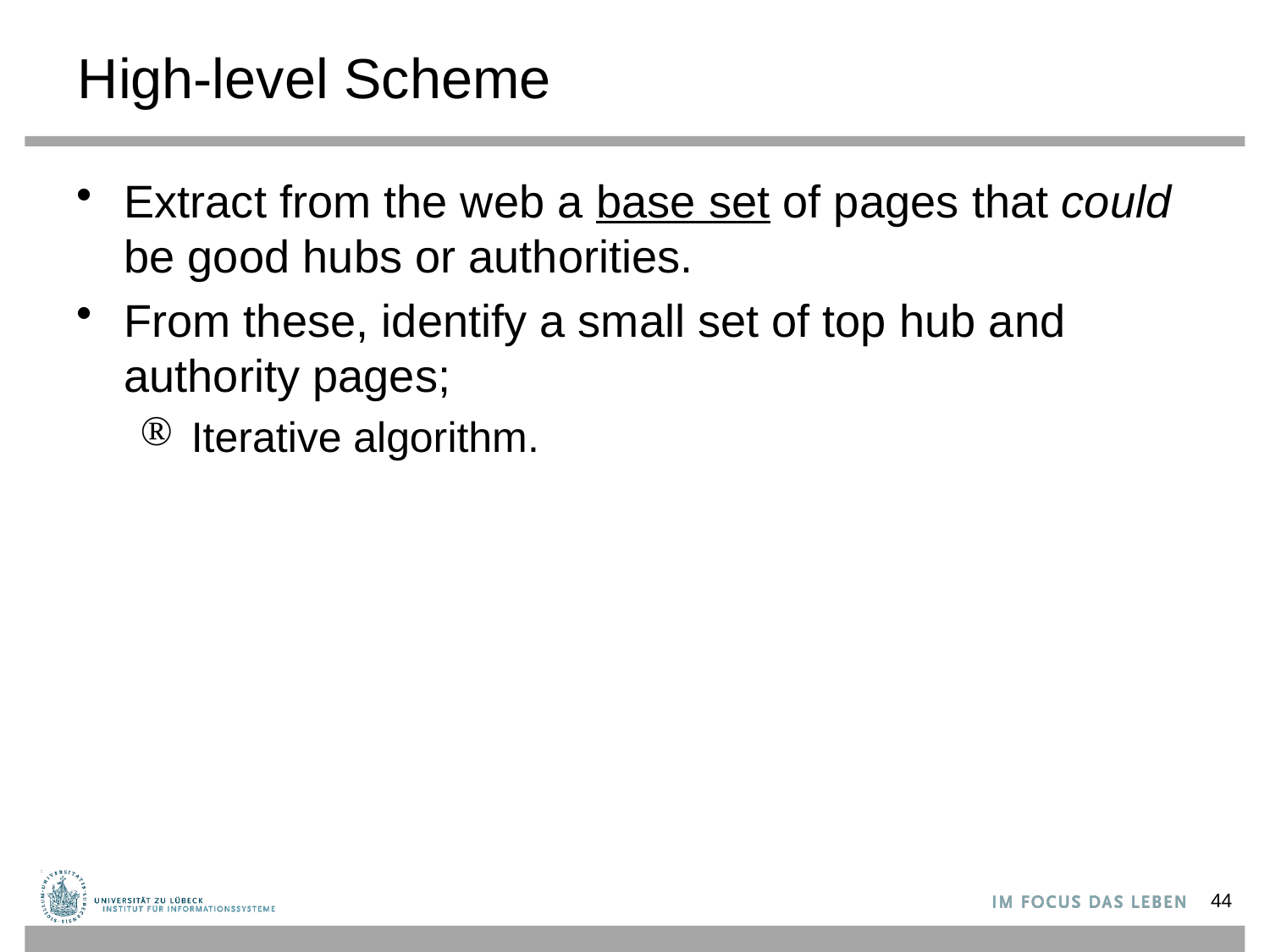

# High-level Scheme
Extract from the web a base set of pages that could be good hubs or authorities.
From these, identify a small set of top hub and authority pages;
 Iterative algorithm.
44